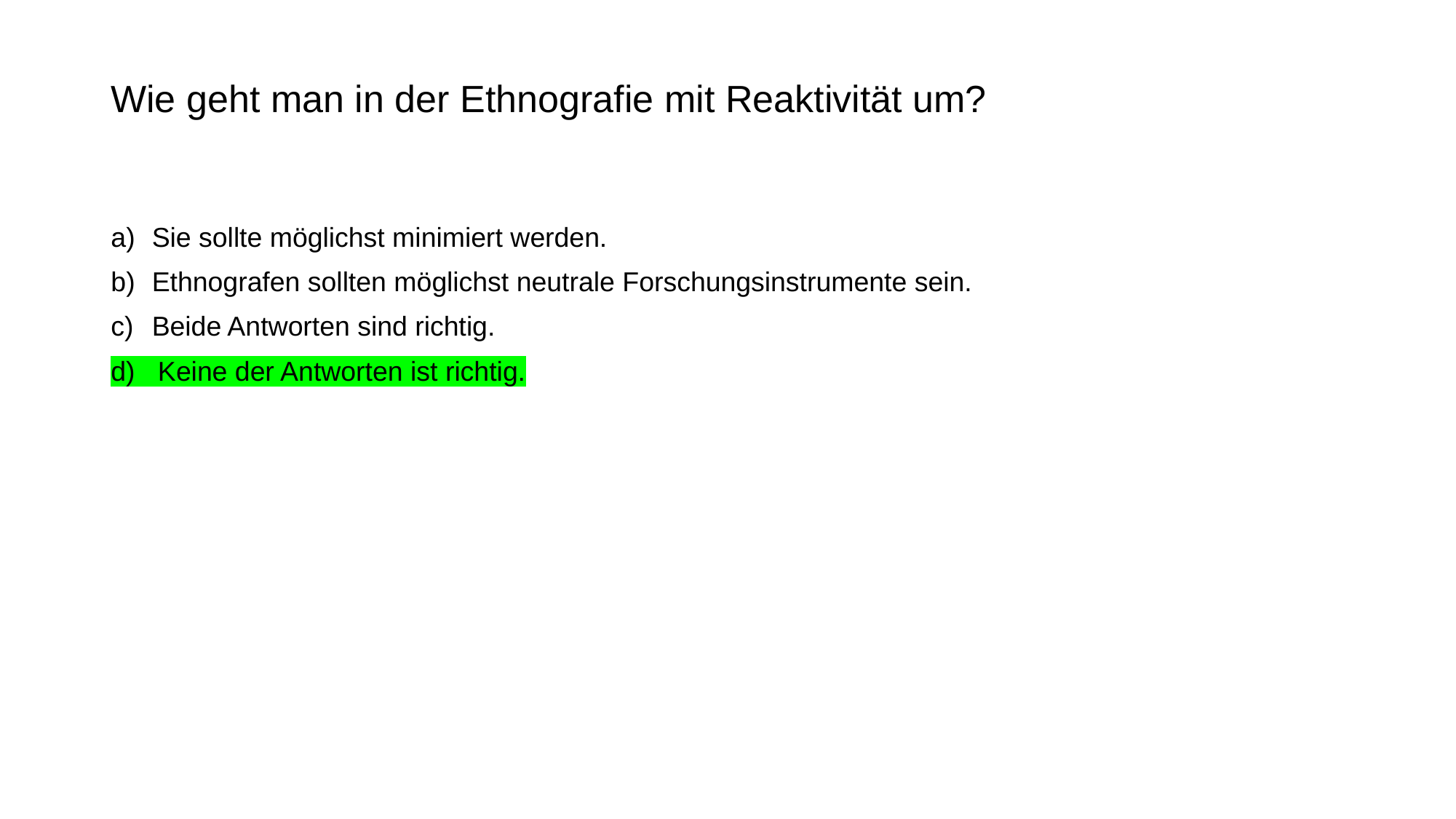

# Wie geht man in der Ethnografie mit Reaktivität um?
Sie sollte möglichst minimiert werden.
Ethnografen sollten möglichst neutrale Forschungsinstrumente sein.
Beide Antworten sind richtig.
d)   Keine der Antworten ist richtig.